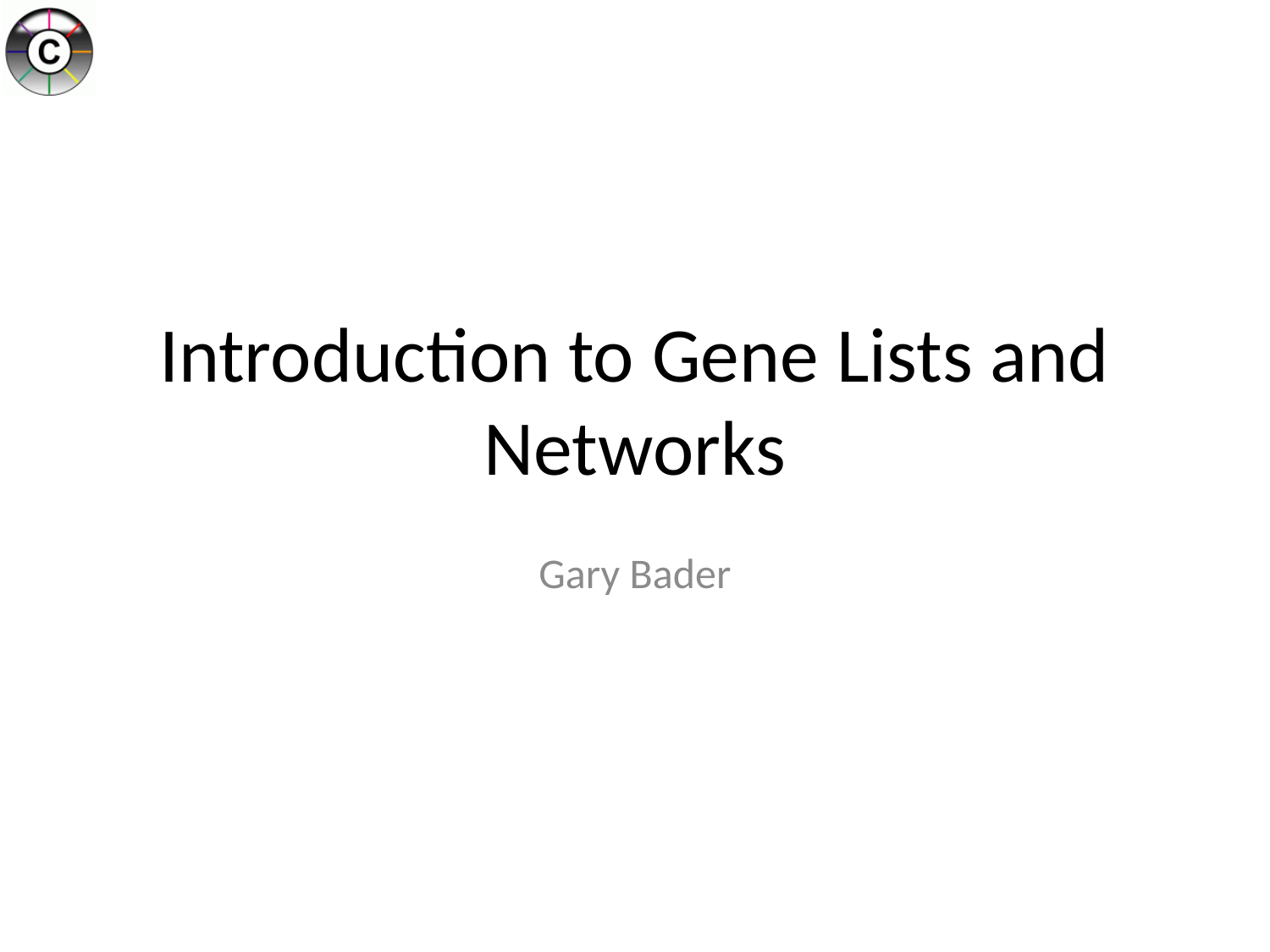

# Introduction to Gene Lists and Networks
Gary Bader